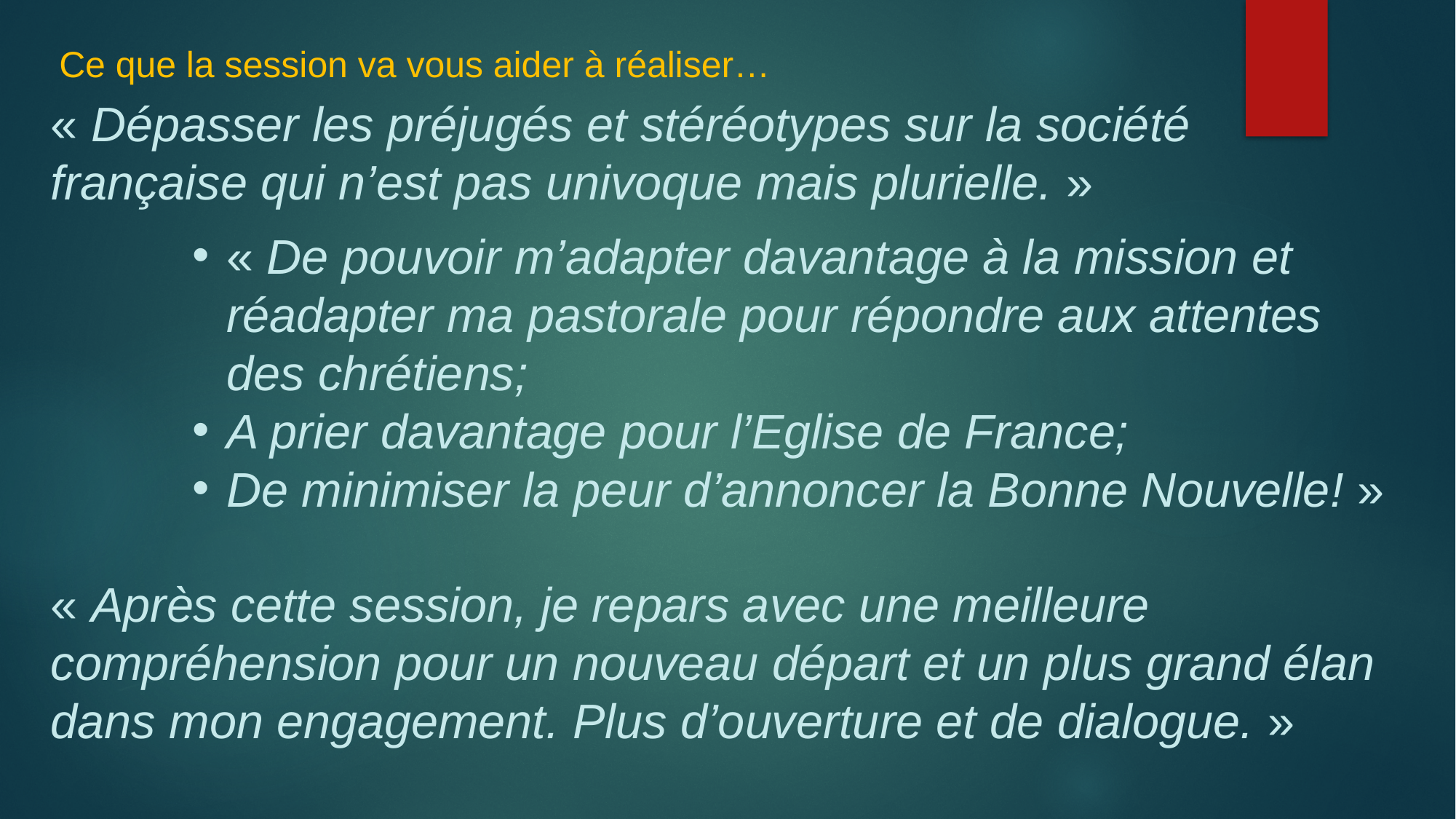

Ce que la session va vous aider à réaliser…
« Dépasser les préjugés et stéréotypes sur la société française qui n’est pas univoque mais plurielle. »
« De pouvoir m’adapter davantage à la mission et réadapter ma pastorale pour répondre aux attentes des chrétiens;
A prier davantage pour l’Eglise de France;
De minimiser la peur d’annoncer la Bonne Nouvelle! »
« Après cette session, je repars avec une meilleure compréhension pour un nouveau départ et un plus grand élan dans mon engagement. Plus d’ouverture et de dialogue. »